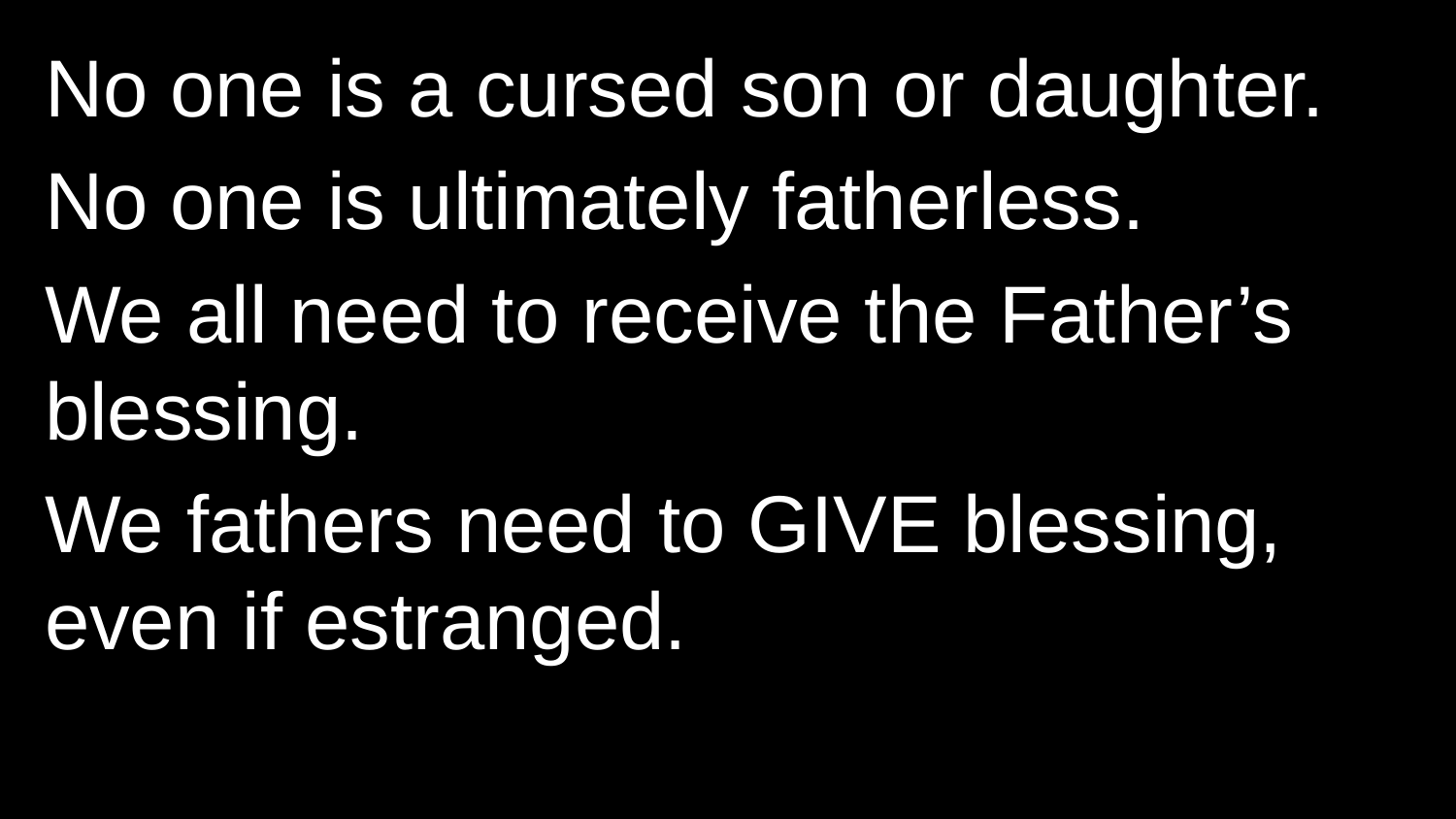

No one is a cursed son or daughter.
No one is ultimately fatherless.
We all need to receive the Father’s blessing.
We fathers need to GIVE blessing, even if estranged.